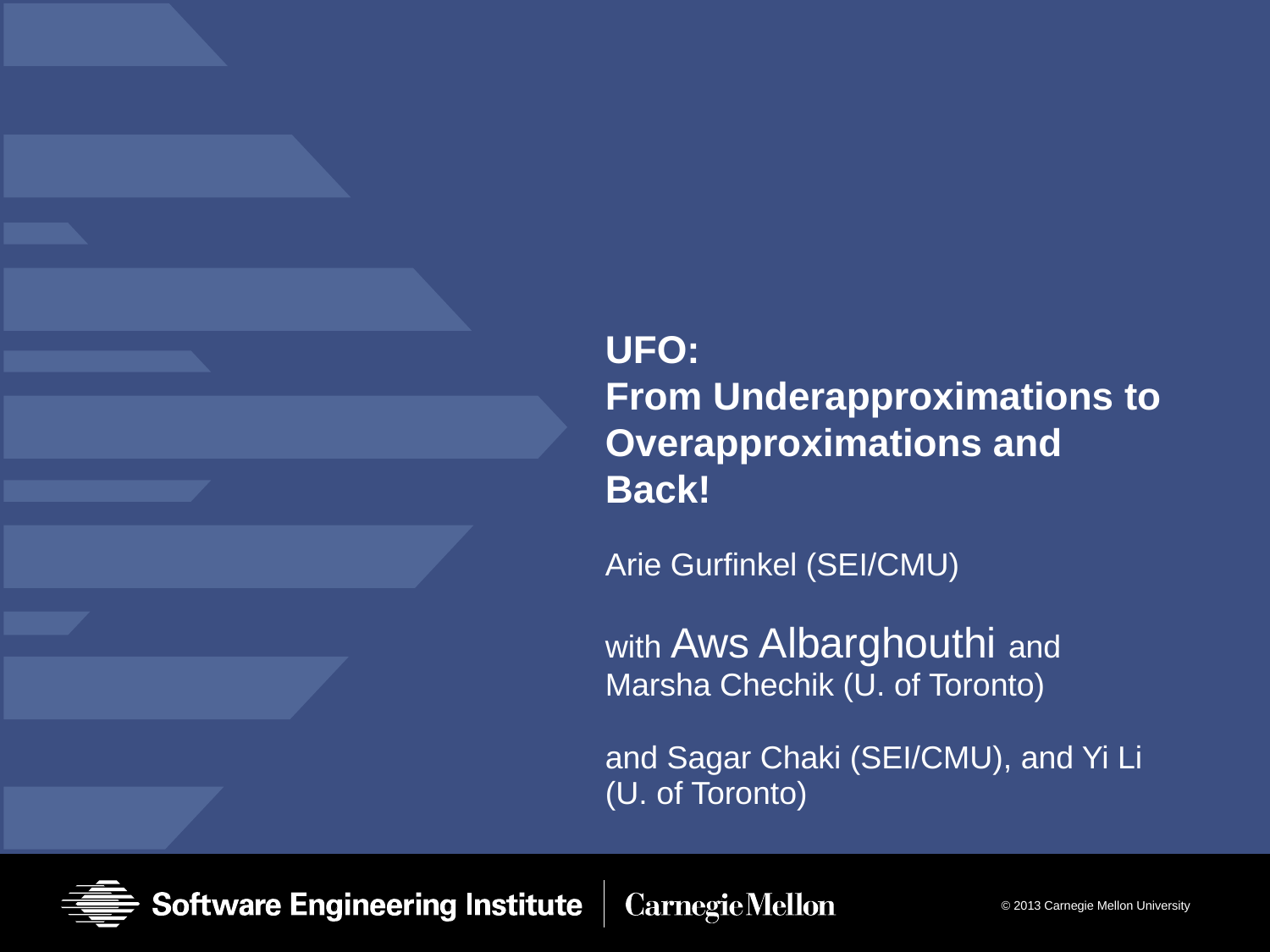

# UFO: From Underapproximations to Overapproximations and Back!
Arie Gurfinkel (SEI/CMU)

with Aws Albarghouthi and Marsha Chechik (U. of Toronto)

and Sagar Chaki (SEI/CMU), and Yi Li (U. of Toronto)
TexPoint fonts used in EMF.
Read the TexPoint manual before you delete this box.: AAAA